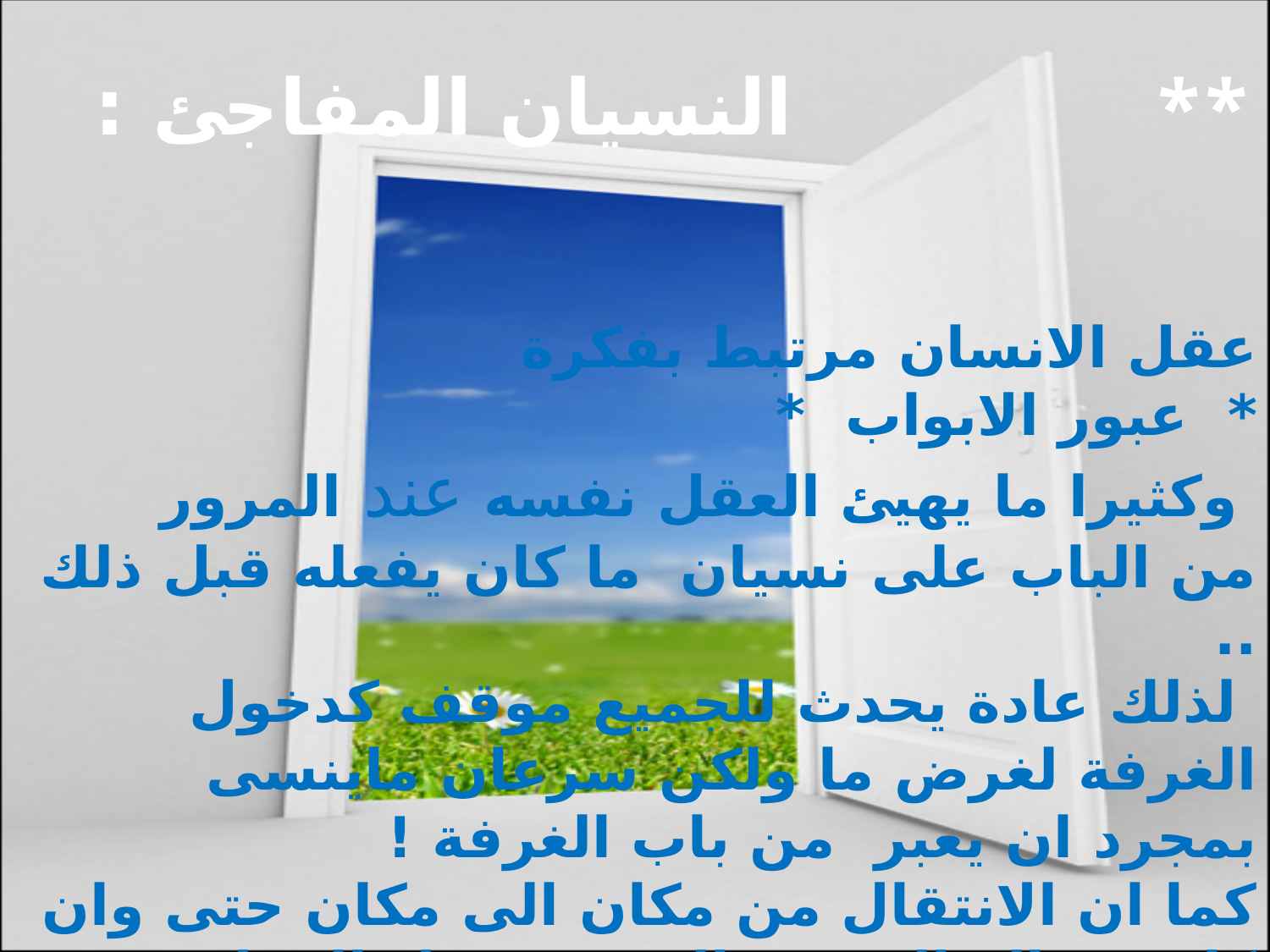

**                  النسيان المفاجئ :

عقل الانسان مرتبط بفكرة
*  عبور الابواب  *
 وكثيرا ما يهيئ العقل نفسه عند المرور
من الباب على نسيان  ما كان يفعله قبل ذلك ..
 لذلك عادة يحدث للجميع موقف كدخول الغرفة لغرض ما ولكن سرعان ماينسى بمجرد ان يعبر  من باب الغرفة !
كما ان الانتقال من مكان الى مكان حتى وان كانت صالة البيت و الغرفة يجعل العقل يقوم بفصل أحداث هذا المكان عن ذاك